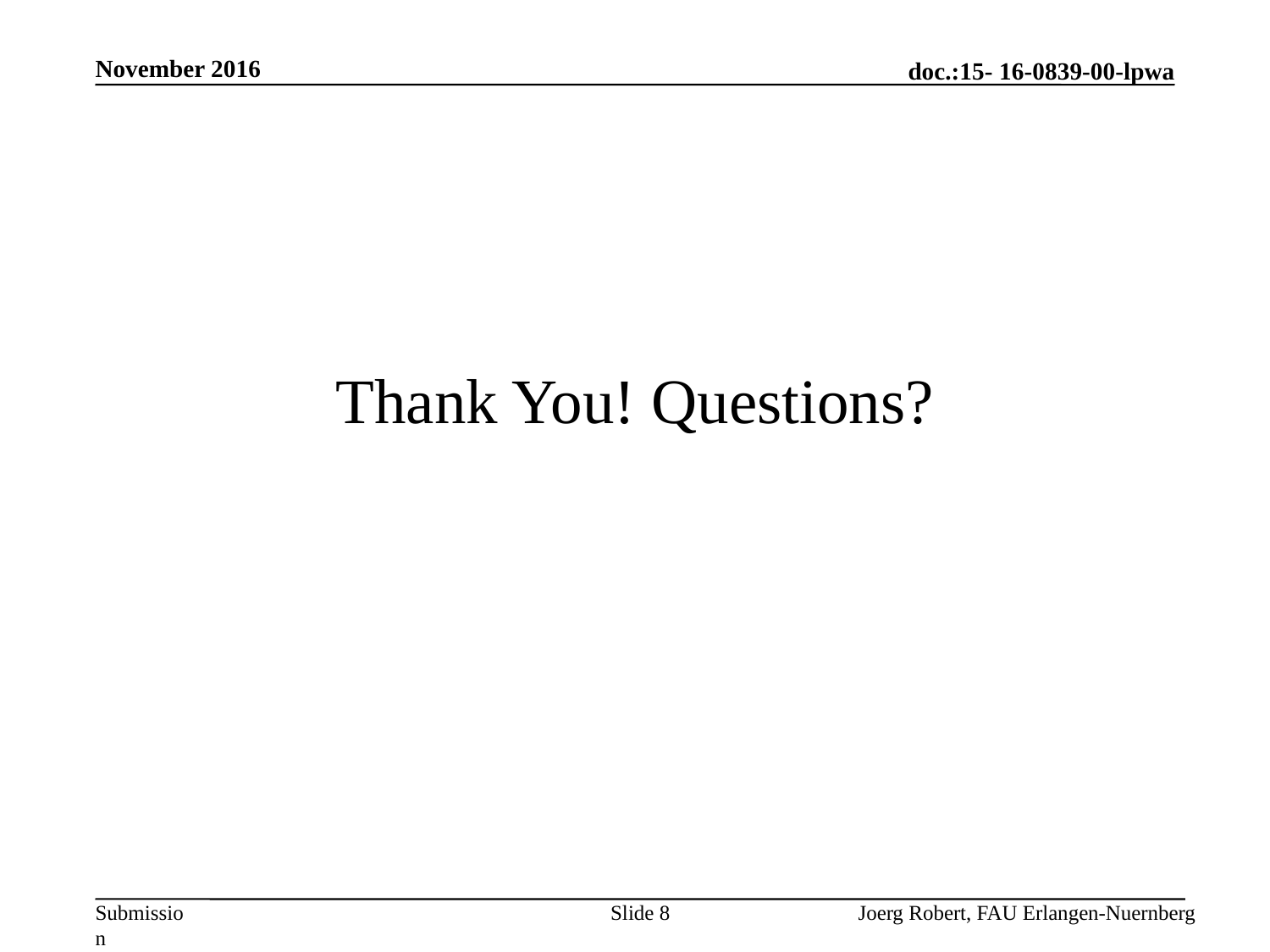

November 2016
# Thank You! Questions?

Slide 8
Joerg Robert, FAU Erlangen-Nuernberg